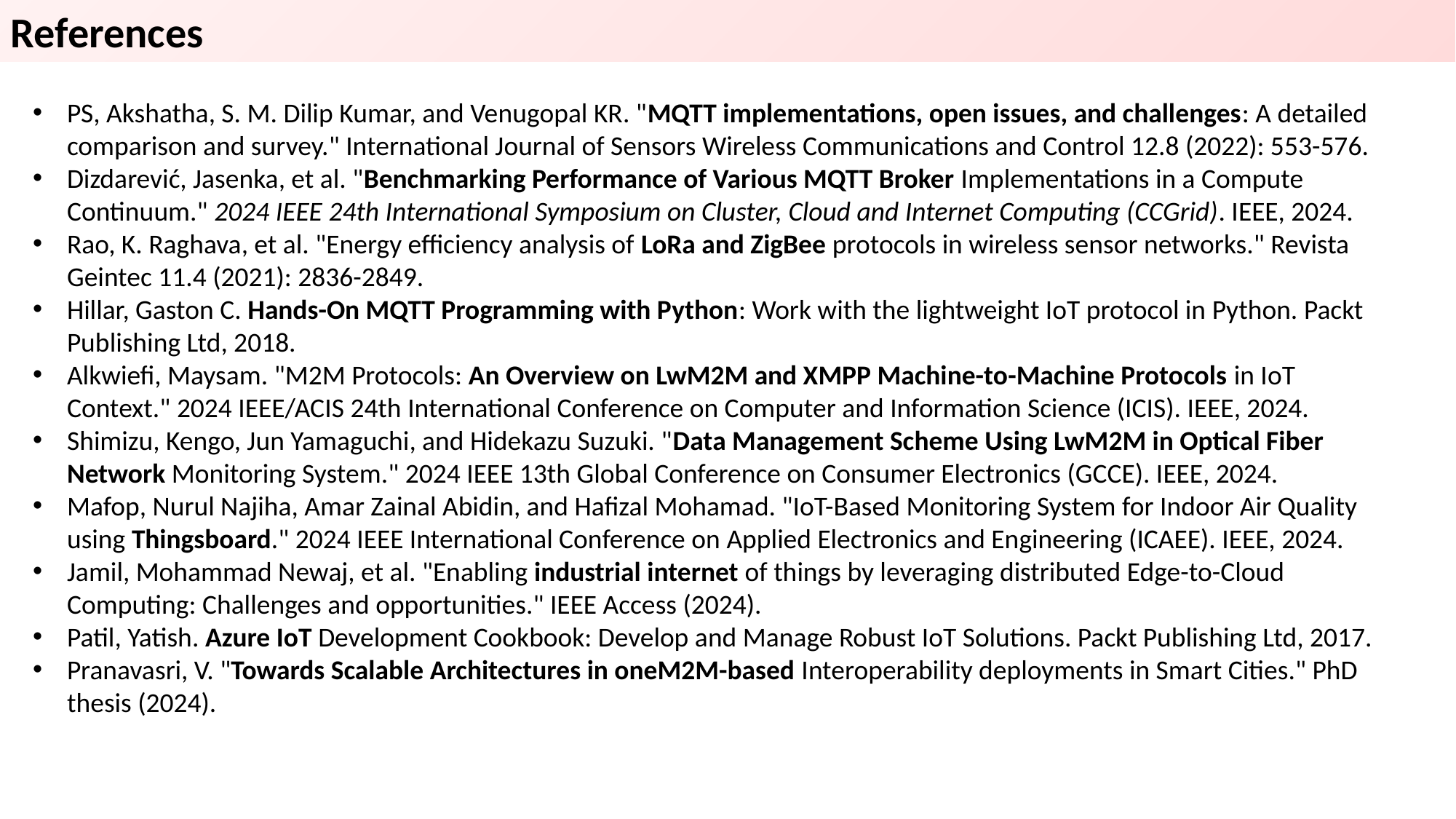

References
PS, Akshatha, S. M. Dilip Kumar, and Venugopal KR. "MQTT implementations, open issues, and challenges: A detailed comparison and survey." International Journal of Sensors Wireless Communications and Control 12.8 (2022): 553-576.
Dizdarević, Jasenka, et al. "Benchmarking Performance of Various MQTT Broker Implementations in a Compute Continuum." 2024 IEEE 24th International Symposium on Cluster, Cloud and Internet Computing (CCGrid). IEEE, 2024.
Rao, K. Raghava, et al. "Energy efficiency analysis of LoRa and ZigBee protocols in wireless sensor networks." Revista Geintec 11.4 (2021): 2836-2849.
Hillar, Gaston C. Hands-On MQTT Programming with Python: Work with the lightweight IoT protocol in Python. Packt Publishing Ltd, 2018.
Alkwiefi, Maysam. "M2M Protocols: An Overview on LwM2M and XMPP Machine-to-Machine Protocols in IoT Context." 2024 IEEE/ACIS 24th International Conference on Computer and Information Science (ICIS). IEEE, 2024.
Shimizu, Kengo, Jun Yamaguchi, and Hidekazu Suzuki. "Data Management Scheme Using LwM2M in Optical Fiber Network Monitoring System." 2024 IEEE 13th Global Conference on Consumer Electronics (GCCE). IEEE, 2024.
Mafop, Nurul Najiha, Amar Zainal Abidin, and Hafizal Mohamad. "IoT-Based Monitoring System for Indoor Air Quality using Thingsboard." 2024 IEEE International Conference on Applied Electronics and Engineering (ICAEE). IEEE, 2024.
Jamil, Mohammad Newaj, et al. "Enabling industrial internet of things by leveraging distributed Edge-to-Cloud Computing: Challenges and opportunities." IEEE Access (2024).
Patil, Yatish. Azure IoT Development Cookbook: Develop and Manage Robust IoT Solutions. Packt Publishing Ltd, 2017.
Pranavasri, V. "Towards Scalable Architectures in oneM2M-based Interoperability deployments in Smart Cities." PhD thesis (2024).